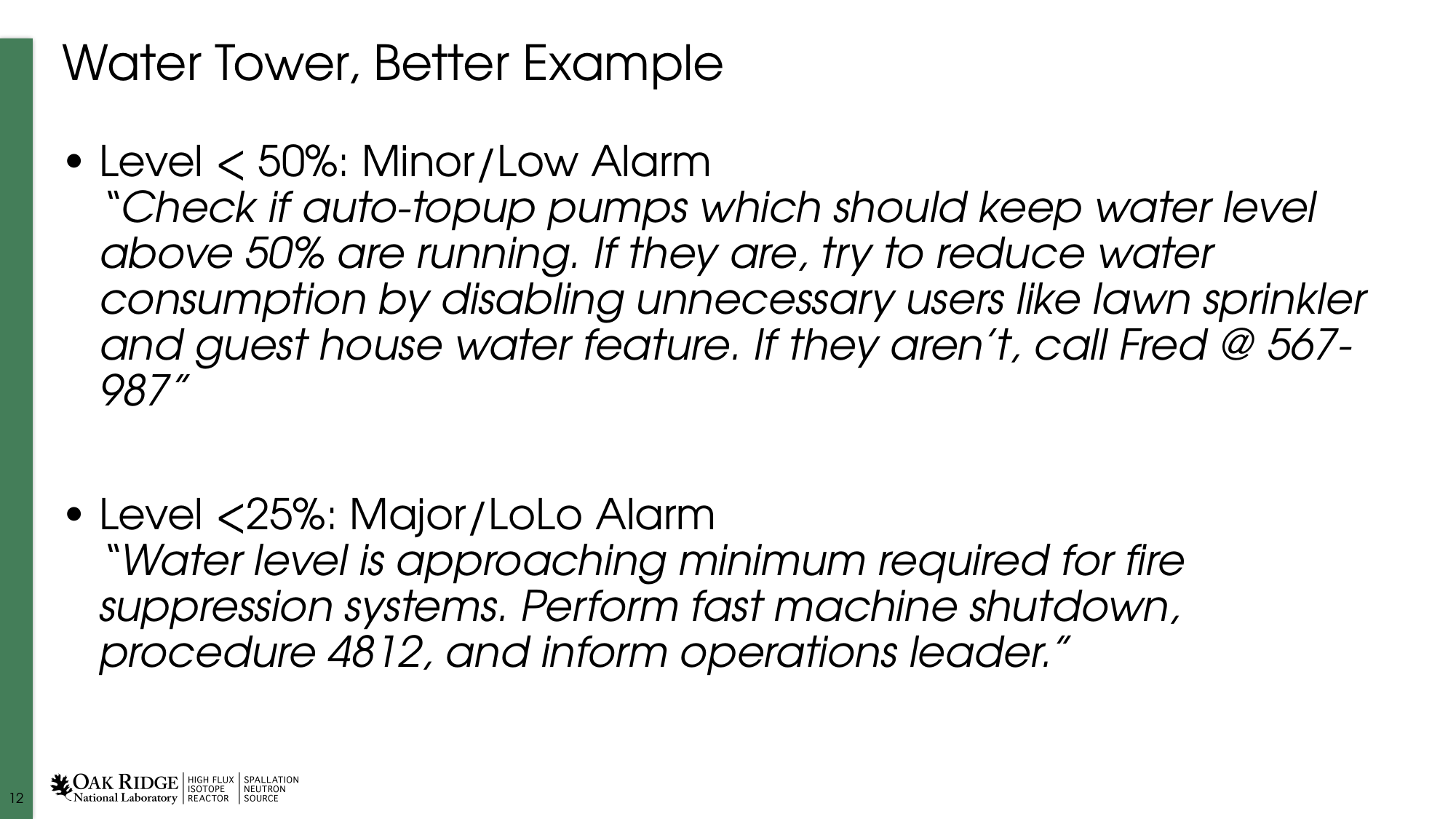

# Water Tower, Better Example
Level < 50%: Minor/Low Alarm
“Check if auto-topup pumps which should keep water level above 50% are running. If they are, try to reduce water consumption by disabling unnecessary users like lawn sprinkler and guest house water feature. If they aren’t, call Fred @ 567-987”
Level <25%: Major/LoLo Alarm
“Water level is approaching minimum required for fire suppression systems. Perform fast machine shutdown, procedure 4812, and inform operations leader.”